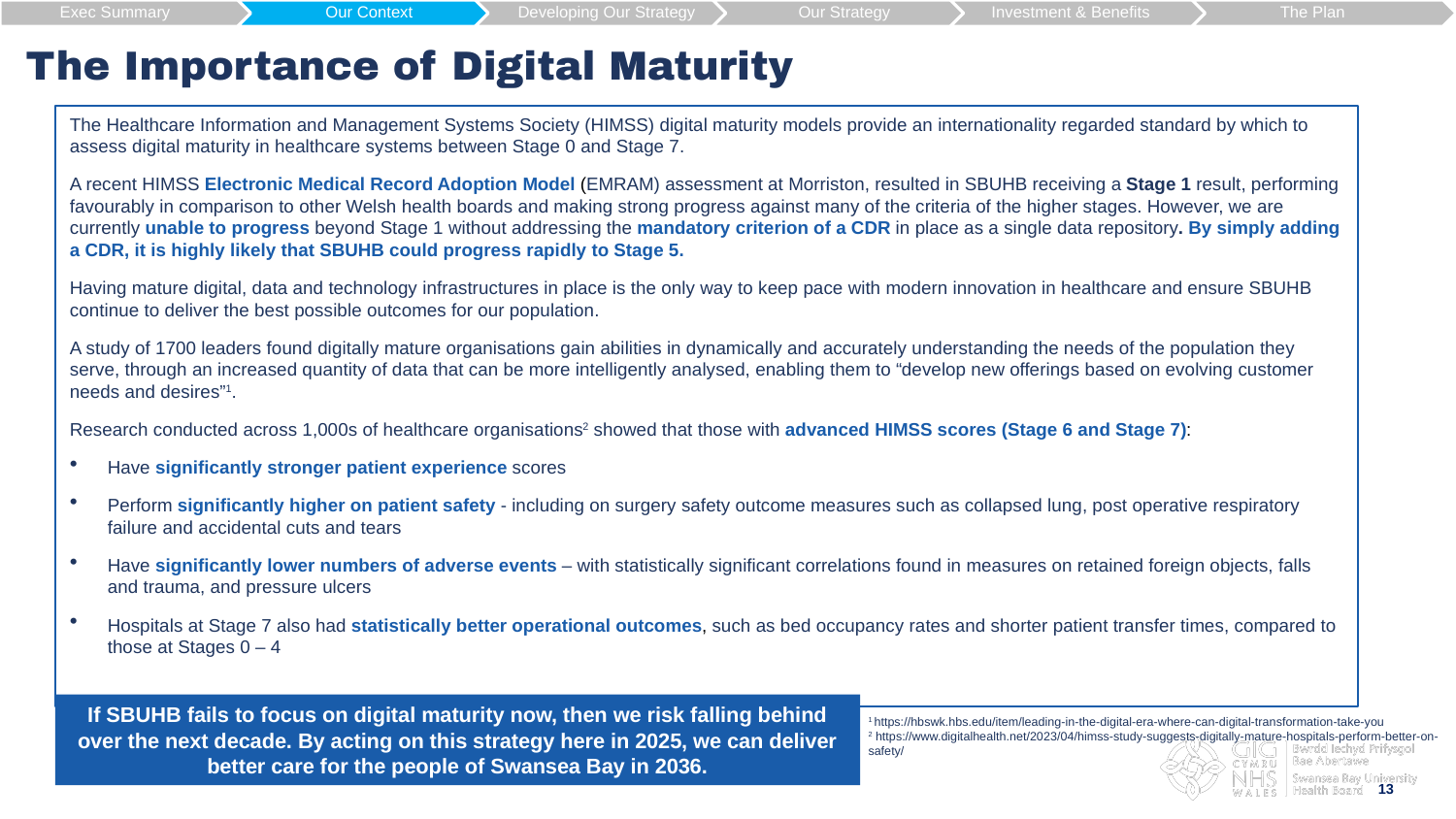

Exec Summary
Our Context
Developing Our Strategy
Our Strategy
Investment & Benefits
The Plan
The Importance of Digital Maturity
The Healthcare Information and Management Systems Society (HIMSS) digital maturity models provide an internationality regarded standard by which to assess digital maturity in healthcare systems between Stage 0 and Stage 7.
A recent HIMSS Electronic Medical Record Adoption Model (EMRAM) assessment at Morriston, resulted in SBUHB receiving a Stage 1 result, performing favourably in comparison to other Welsh health boards and making strong progress against many of the criteria of the higher stages. However, we are currently unable to progress beyond Stage 1 without addressing the mandatory criterion of a CDR in place as a single data repository. By simply adding a CDR, it is highly likely that SBUHB could progress rapidly to Stage 5.
Having mature digital, data and technology infrastructures in place is the only way to keep pace with modern innovation in healthcare and ensure SBUHB continue to deliver the best possible outcomes for our population.
A study of 1700 leaders found digitally mature organisations gain abilities in dynamically and accurately understanding the needs of the population they serve, through an increased quantity of data that can be more intelligently analysed, enabling them to “develop new offerings based on evolving customer needs and desires”1.
Research conducted across 1,000s of healthcare organisations2 showed that those with advanced HIMSS scores (Stage 6 and Stage 7):
Have significantly stronger patient experience scores
Perform significantly higher on patient safety - including on surgery safety outcome measures such as collapsed lung, post operative respiratory failure and accidental cuts and tears
Have significantly lower numbers of adverse events – with statistically significant correlations found in measures on retained foreign objects, falls and trauma, and pressure ulcers
Hospitals at Stage 7 also had statistically better operational outcomes, such as bed occupancy rates and shorter patient transfer times, compared to those at Stages 0 – 4
If SBUHB fails to focus on digital maturity now, then we risk falling behind over the next decade. By acting on this strategy here in 2025, we can deliver better care for the people of Swansea Bay in 2036.
1 https://hbswk.hbs.edu/item/leading-in-the-digital-era-where-can-digital-transformation-take-you
2 https://www.digitalhealth.net/2023/04/himss-study-suggests-digitally-mature-hospitals-perform-better-on-safety/
13